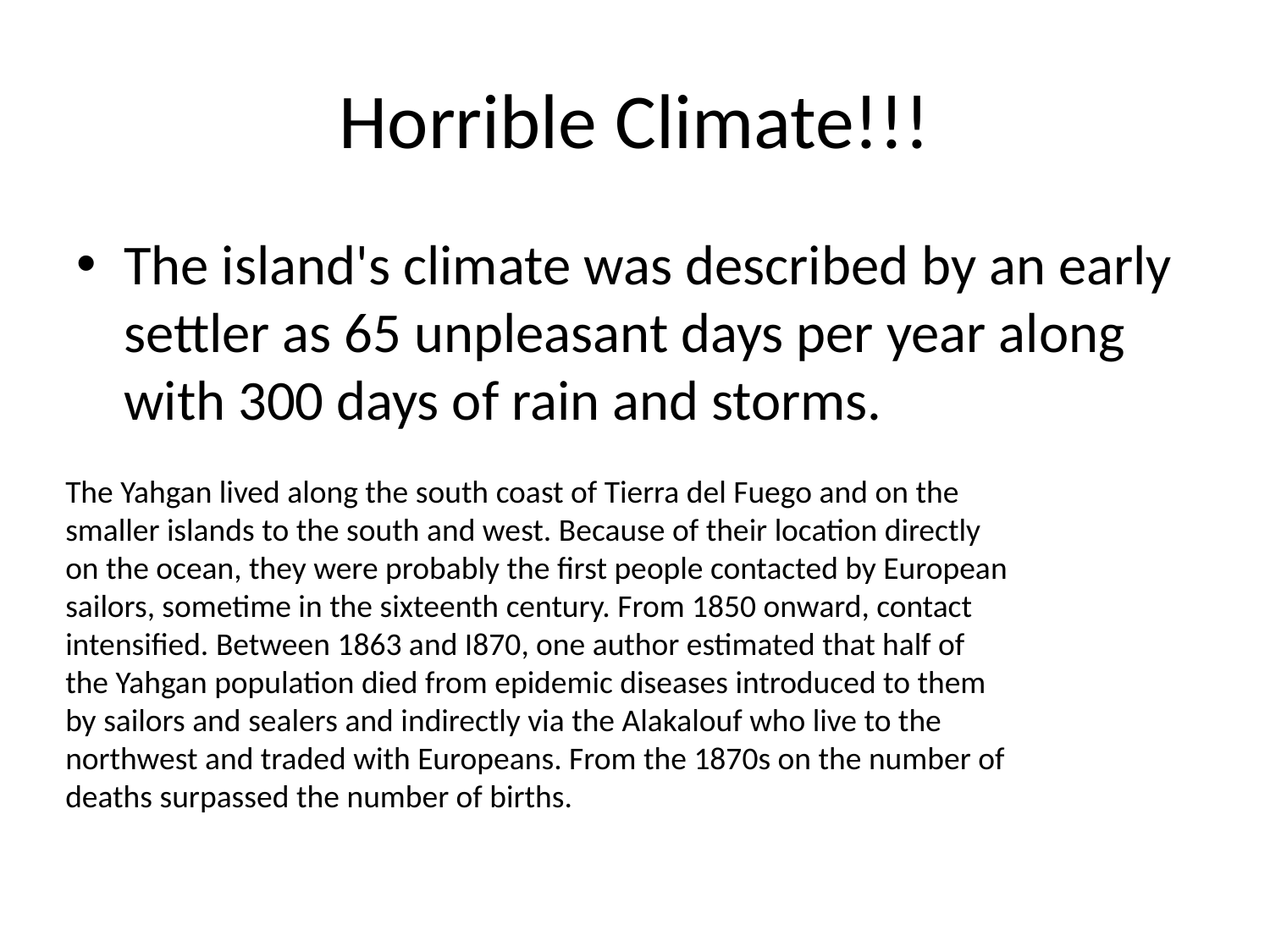

# Horrible Climate!!!
The island's climate was described by an early settler as 65 unpleasant days per year along with 300 days of rain and storms.
The Yahgan lived along the south coast of Tierra del Fuego and on the smaller islands to the south and west. Because of their location directly on the ocean, they were probably the first people contacted by European sailors, sometime in the sixteenth century. From 1850 onward, contact intensified. Between 1863 and I870, one author estimated that half of the Yahgan population died from epidemic diseases introduced to them by sailors and sealers and indirectly via the Alakalouf who live to the northwest and traded with Europeans. From the 1870s on the number of deaths surpassed the number of births.